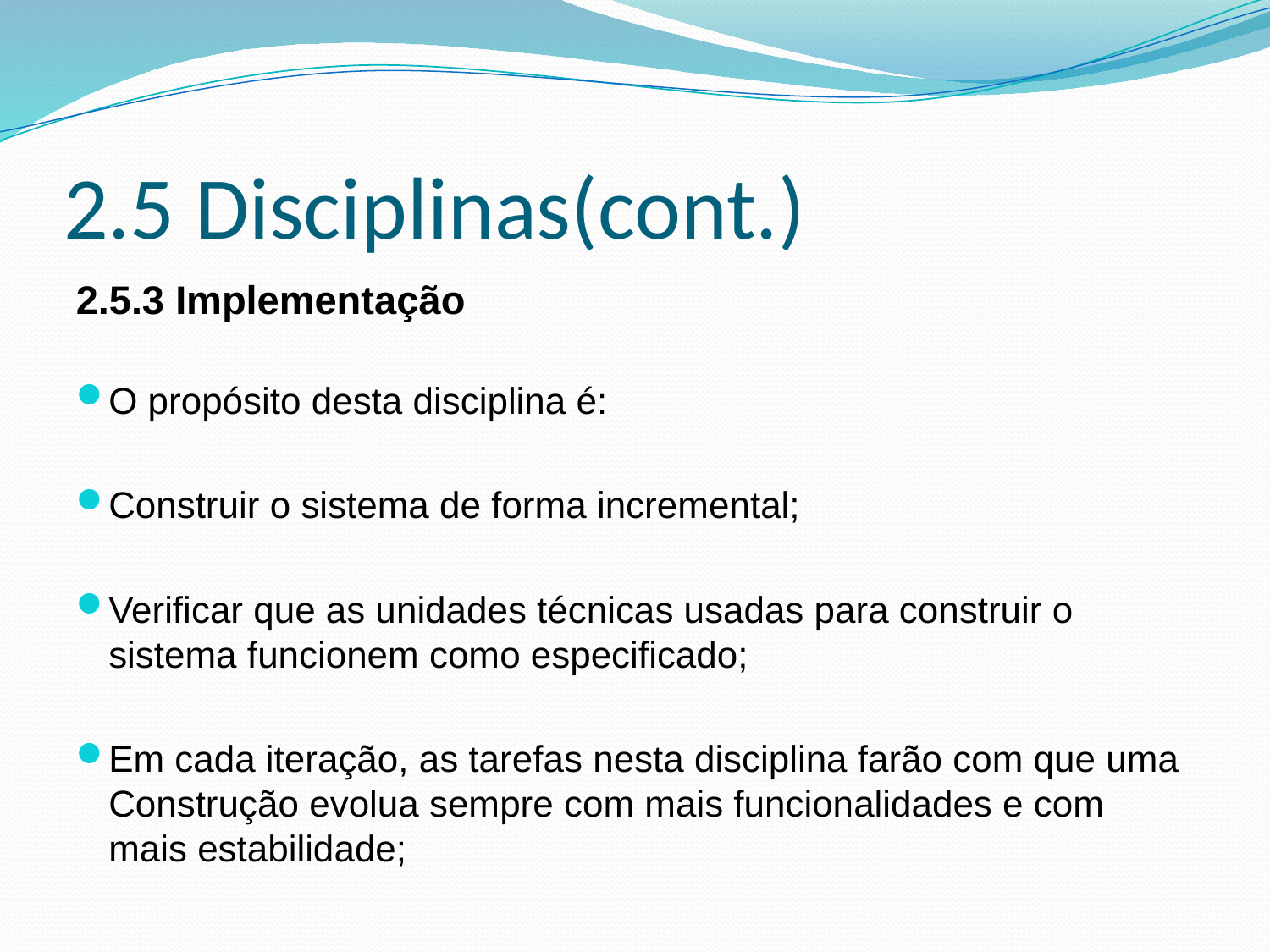

# 2.5 Disciplinas(cont.)
2.5.3 Implementação

O propósito desta disciplina é:

Construir o sistema de forma incremental;

Verificar que as unidades técnicas usadas para construir o sistema funcionem como especificado;

Em cada iteração, as tarefas nesta disciplina farão com que uma Construção evolua sempre com mais funcionalidades e com mais estabilidade;